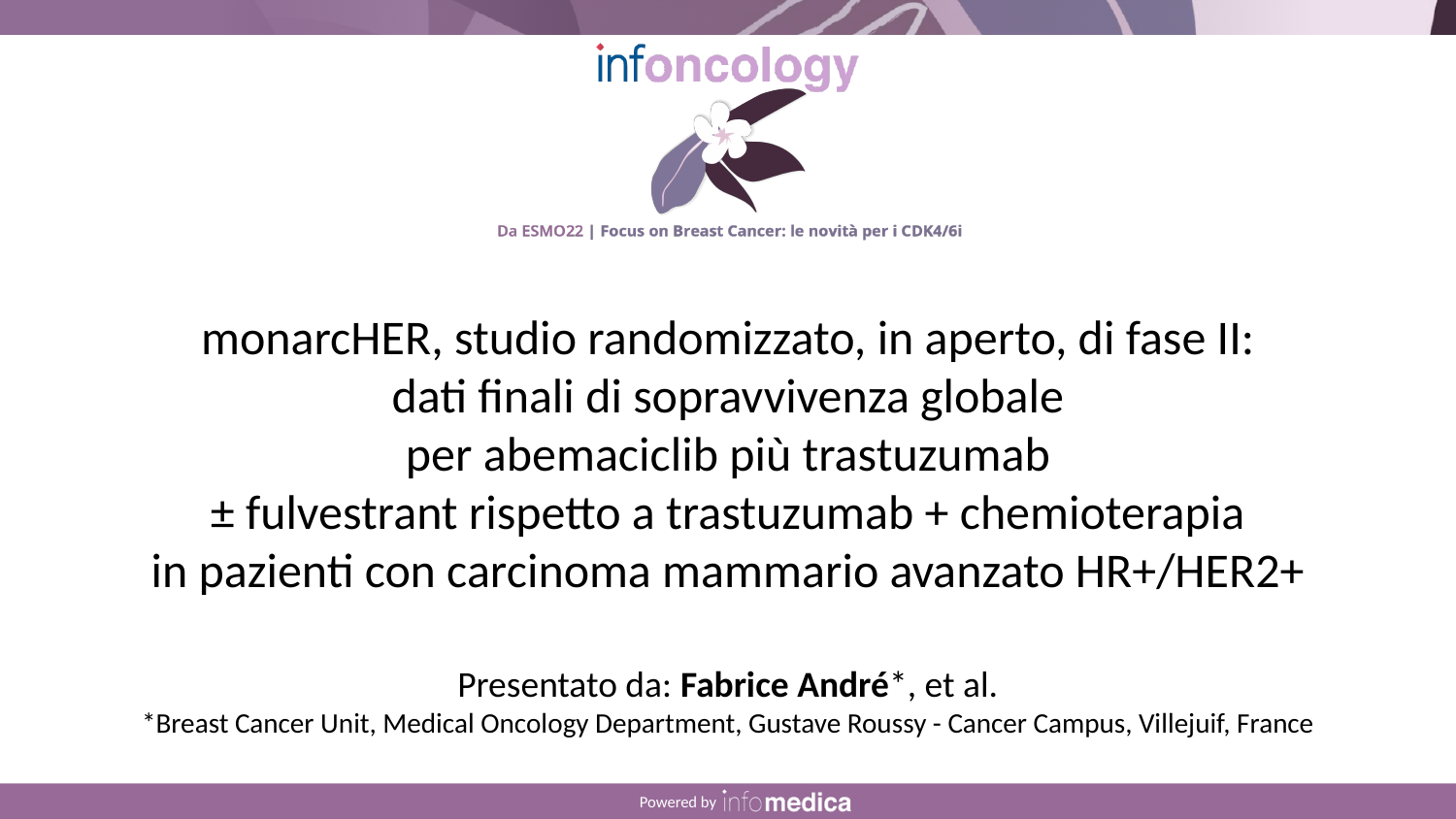

monarcHER, studio randomizzato, in aperto, di fase II:
dati finali di sopravvivenza globale
per abemaciclib più trastuzumab
± fulvestrant rispetto a trastuzumab + chemioterapia
in pazienti con carcinoma mammario avanzato HR+/HER2+
Presentato da: Fabrice André*, et al.
*Breast Cancer Unit, Medical Oncology Department, Gustave Roussy - Cancer Campus, Villejuif, France